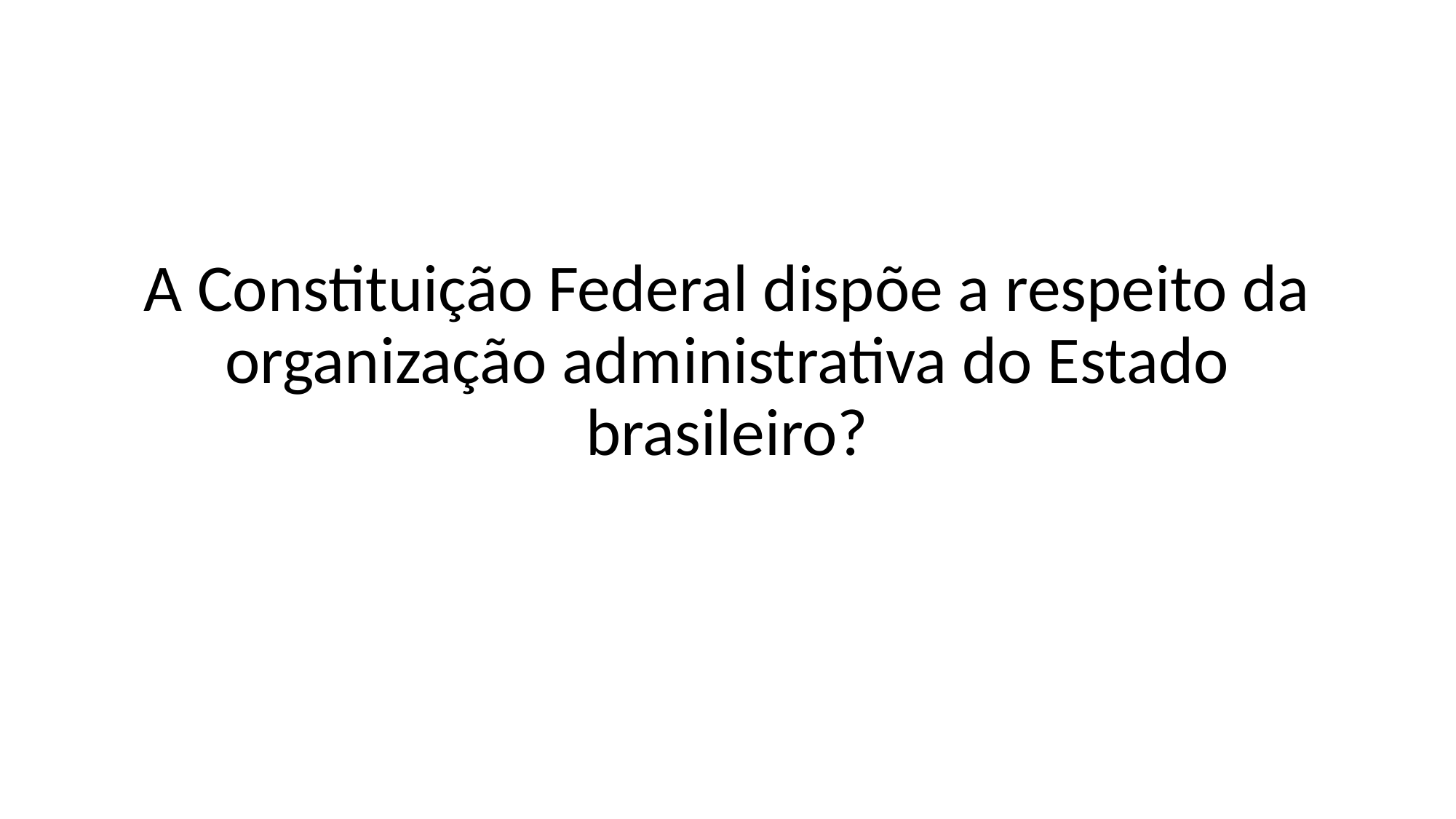

# A Constituição Federal dispõe a respeito da organização administrativa do Estado brasileiro?